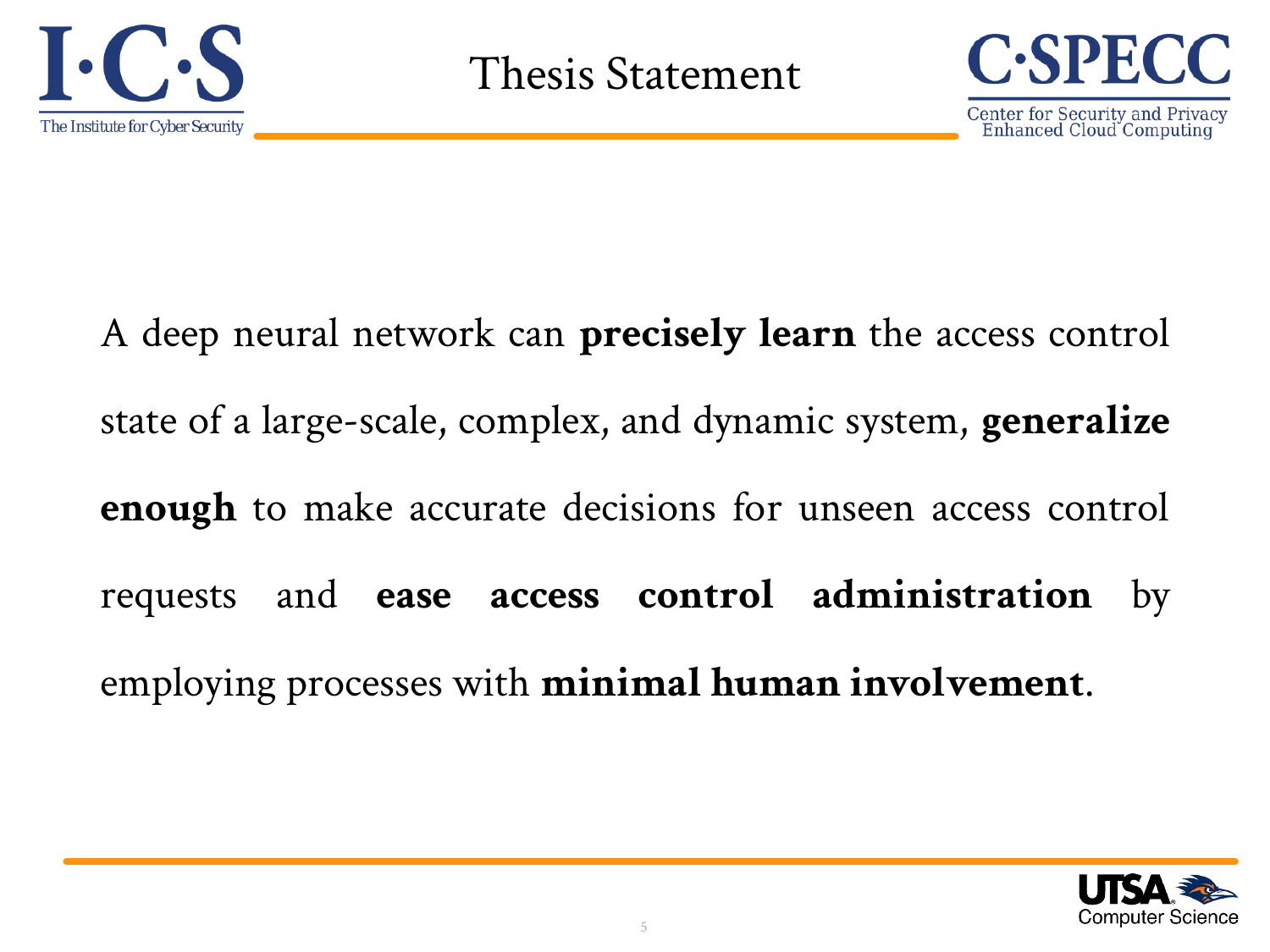

# Thesis Statement
A deep neural network can precisely learn the access control state of a large-scale, complex, and dynamic system, generalize enough to make accurate decisions for unseen access control requests and ease access control administration by employing processes with minimal human involvement.

5